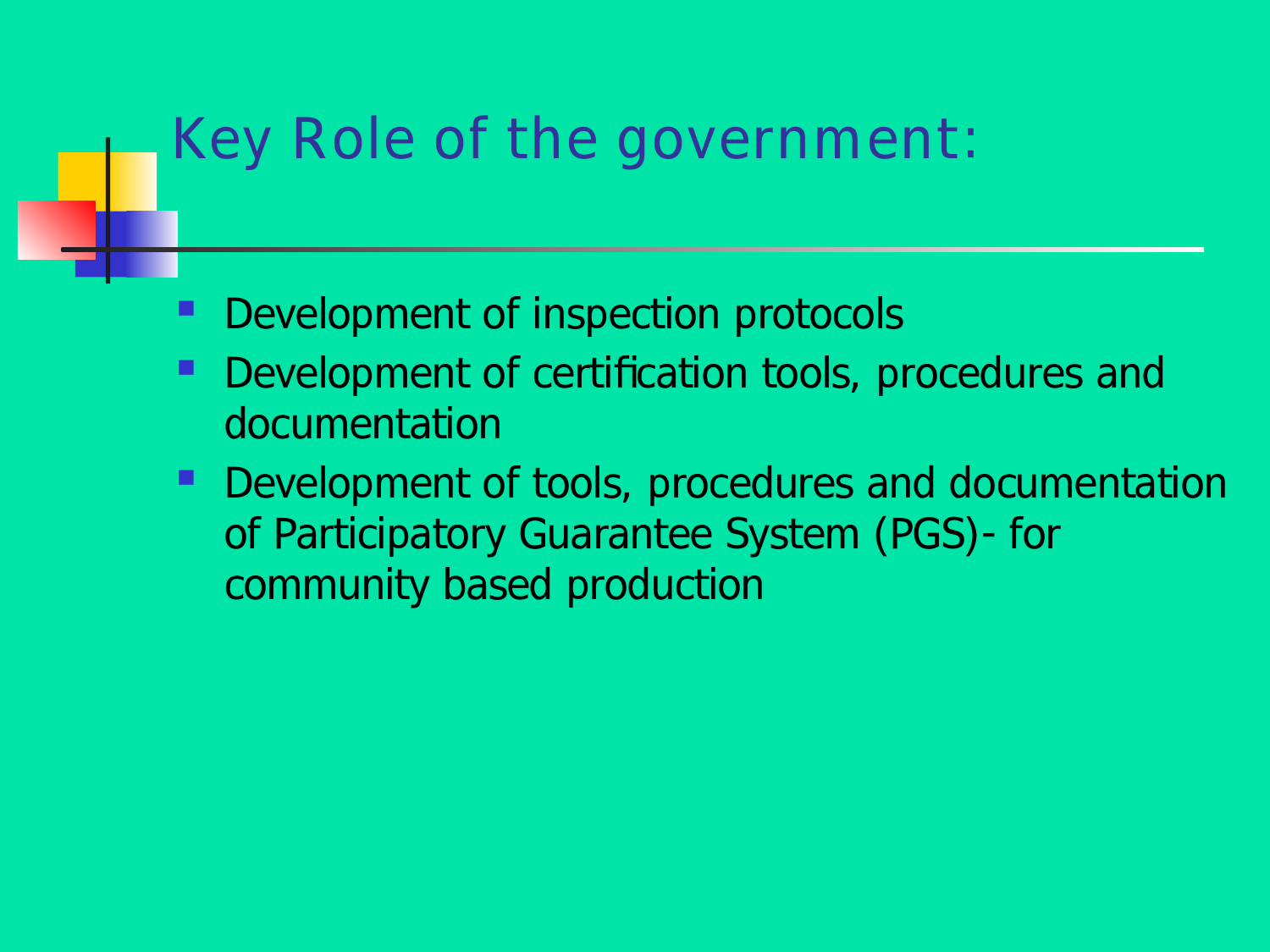

# Key Role of the government:
Development of inspection protocols
Development of certification tools, procedures and documentation
Development of tools, procedures and documentation of Participatory Guarantee System (PGS)- for community based production